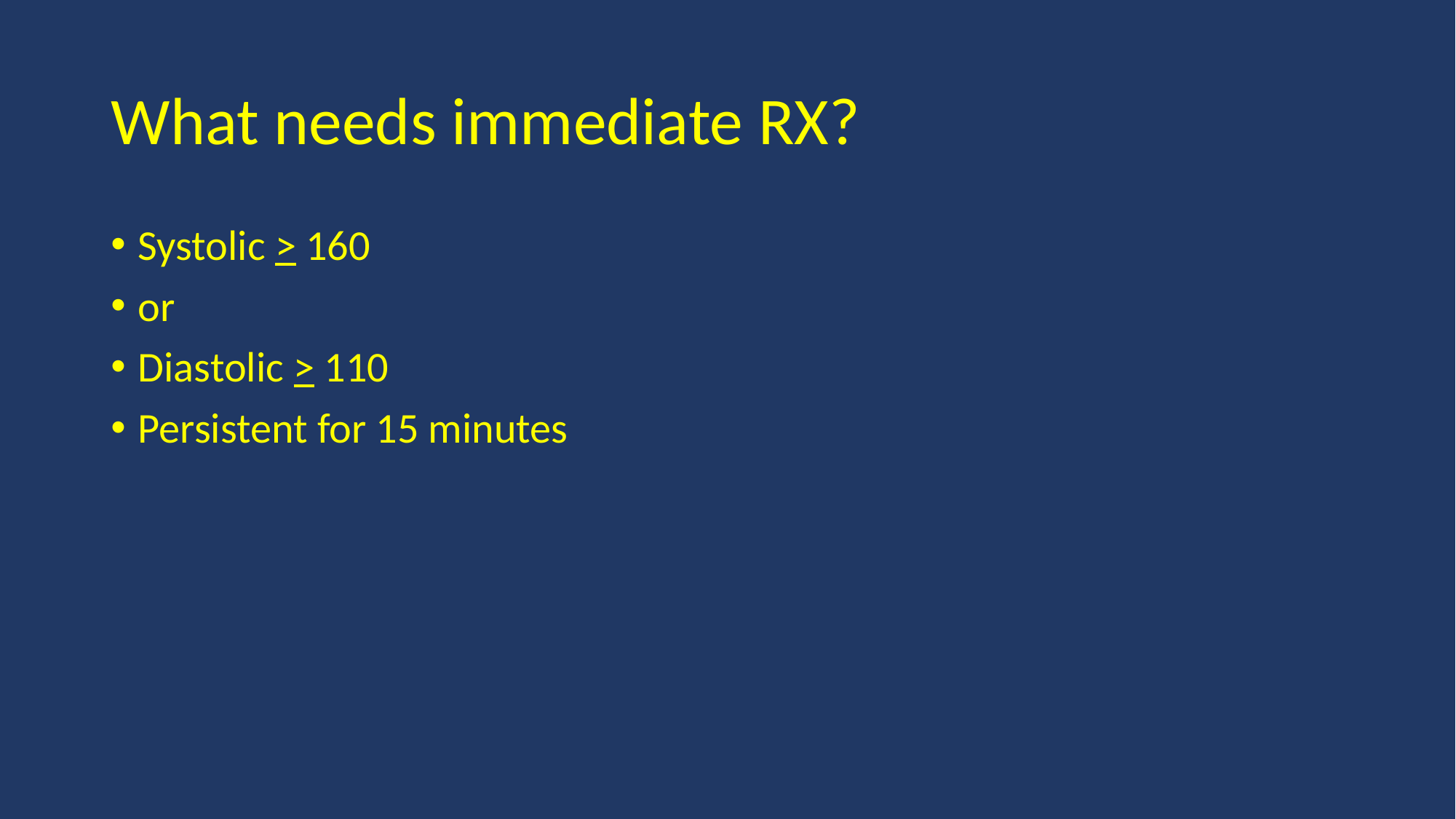

# What needs immediate RX?
Systolic > 160
or
Diastolic > 110
Persistent for 15 minutes